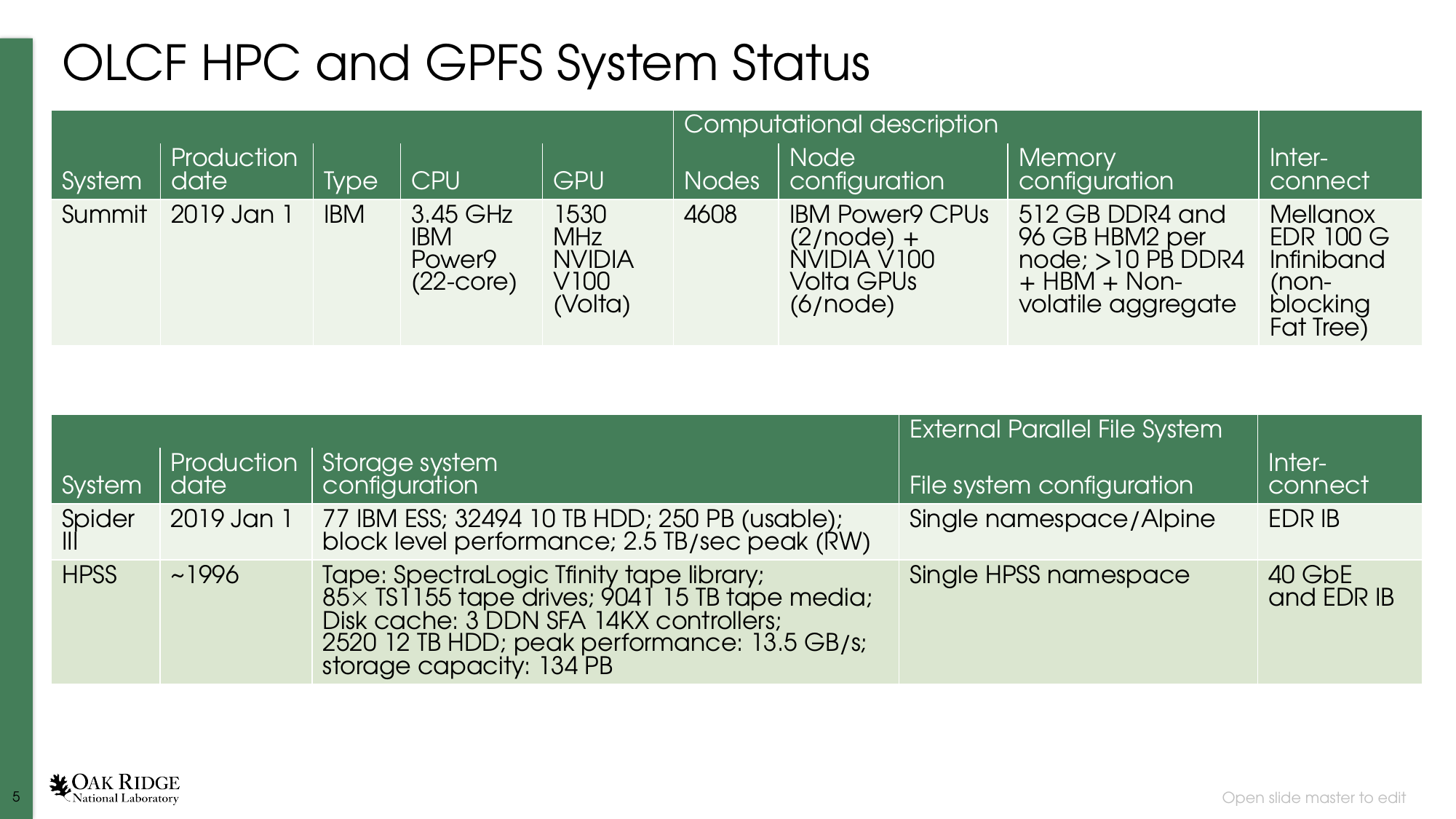

# OLCF HPC and GPFS System Status
|  |  |  |  |  | Computational description |  |  |  |
| --- | --- | --- | --- | --- | --- | --- | --- | --- |
| System | Production date | Type | CPU | GPU | Nodes | Node configuration | Memory configuration | Inter-connect |
| Summit | 2019 Jan 1 | IBM | 3.45 GHz IBM Power9 (22-core) | 1530 MHz NVIDIA V100 (Volta) | 4608 | IBM Power9 CPUs (2/node) + NVIDIA V100 Volta GPUs (6/node) | 512 GB DDR4 and 96 GB HBM2 per node; >10 PB DDR4 + HBM + Non-volatile aggregate | Mellanox EDR 100 G Infiniband (non-blocking Fat Tree) |
|  |  |  |  |  | External Parallel File System |  |
| --- | --- | --- | --- | --- | --- | --- |
| System | Production date | Storage system configuration |  |  | File system configuration | Inter-connect |
| Spider III | 2019 Jan 1 | 77 IBM ESS; 32494 10 TB HDD; 250 PB (usable); block level performance; 2.5 TB/sec peak (RW) |  |  | Single namespace/Alpine | EDR IB |
| HPSS | ~1996 | Tape: SpectraLogic Tfinity tape library; 85× TS1155 tape drives; 9041 15 TB tape media; Disk cache: 3 DDN SFA 14KX controllers; 2520 12 TB HDD; peak performance: 13.5 GB/s; storage capacity: 134 PB |  |  | Single HPSS namespace | 40 GbE and EDR IB |